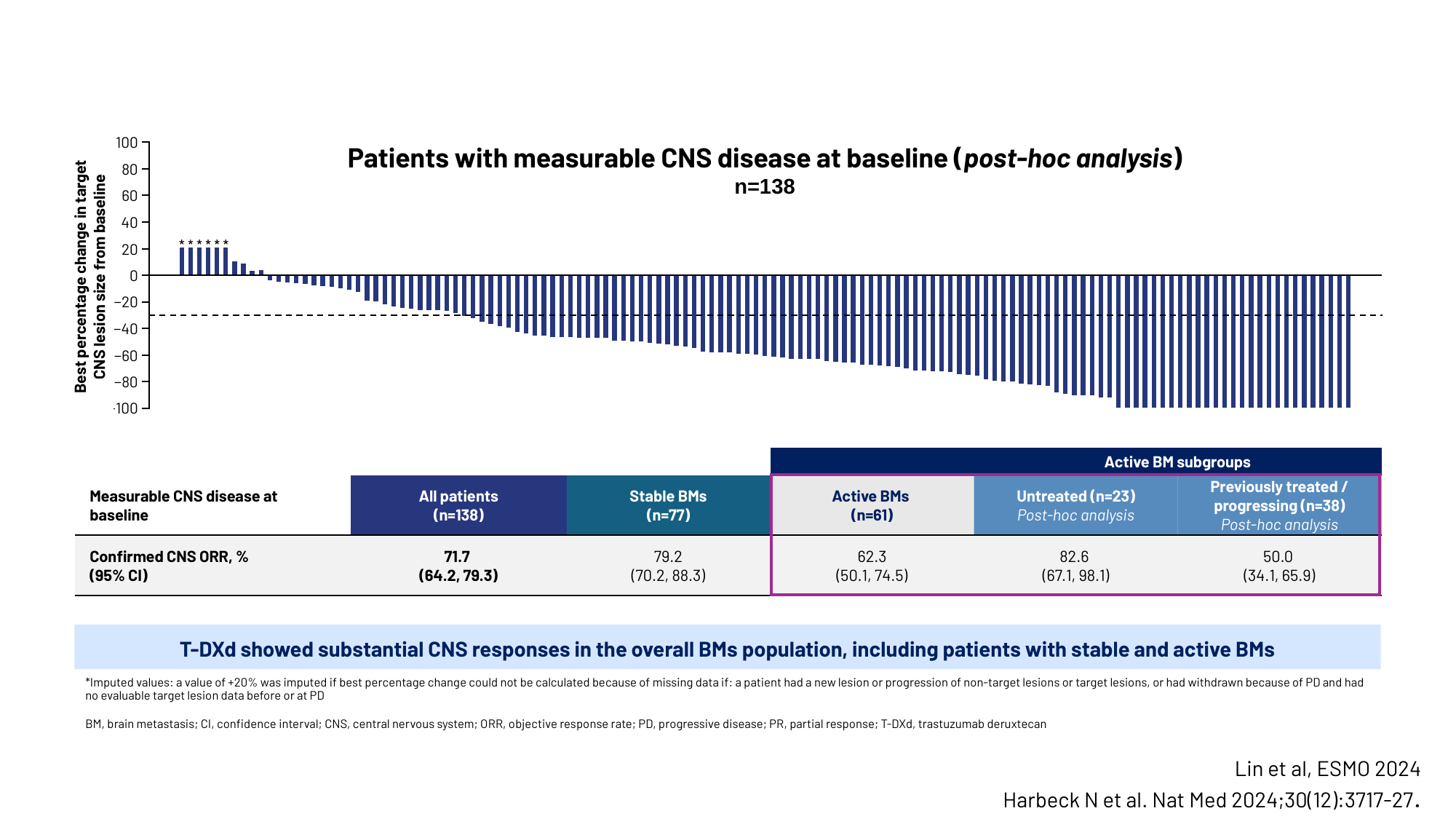

#
100
Patients with measurable CNS disease at baseline (post-hoc analysis)
n=138
80
60
40

20

Best percentage change in target CNS lesion size from baseline
0
−20
−40
−60
−80
−100
|  |  |  |  | Active BM subgroups |  |
| --- | --- | --- | --- | --- | --- |
| Measurable CNS disease at baseline | All patients (n=138) | Stable BMs (n=77) | Active BMs (n=61) | Untreated (n=23) Post-hoc analysis | Previously treated / progressing (n=38) Post-hoc analysis |
| Confirmed CNS ORR, % (95% CI) | 71.7 (64.2, 79.3) | 79.2 (70.2, 88.3) | 62.3 (50.1, 74.5) | 82.6 (67.1, 98.1) | 50.0 (34.1, 65.9) |

T-DXd showed substantial CNS responses in the overall BMs population, including patients with stable and active BMs
Dashed line indicates a 30% decrease in target tumor size (PR)
*Imputed values: a value of +20% was imputed if best percentage change could not be calculated because of missing data if: a patient had a new lesion or progression of non-target lesions or target lesions, or had withdrawn because of PD and had no evaluable target lesion data before or at PD
BM, brain metastasis; CI, confidence interval; CNS, central nervous system; ORR, objective response rate; PD, progressive disease; PR, partial response; T-DXd, trastuzumab deruxtecan
Lin et al, ESMO 2024
Harbeck N et al. Nat Med 2024;30(12):3717-27.